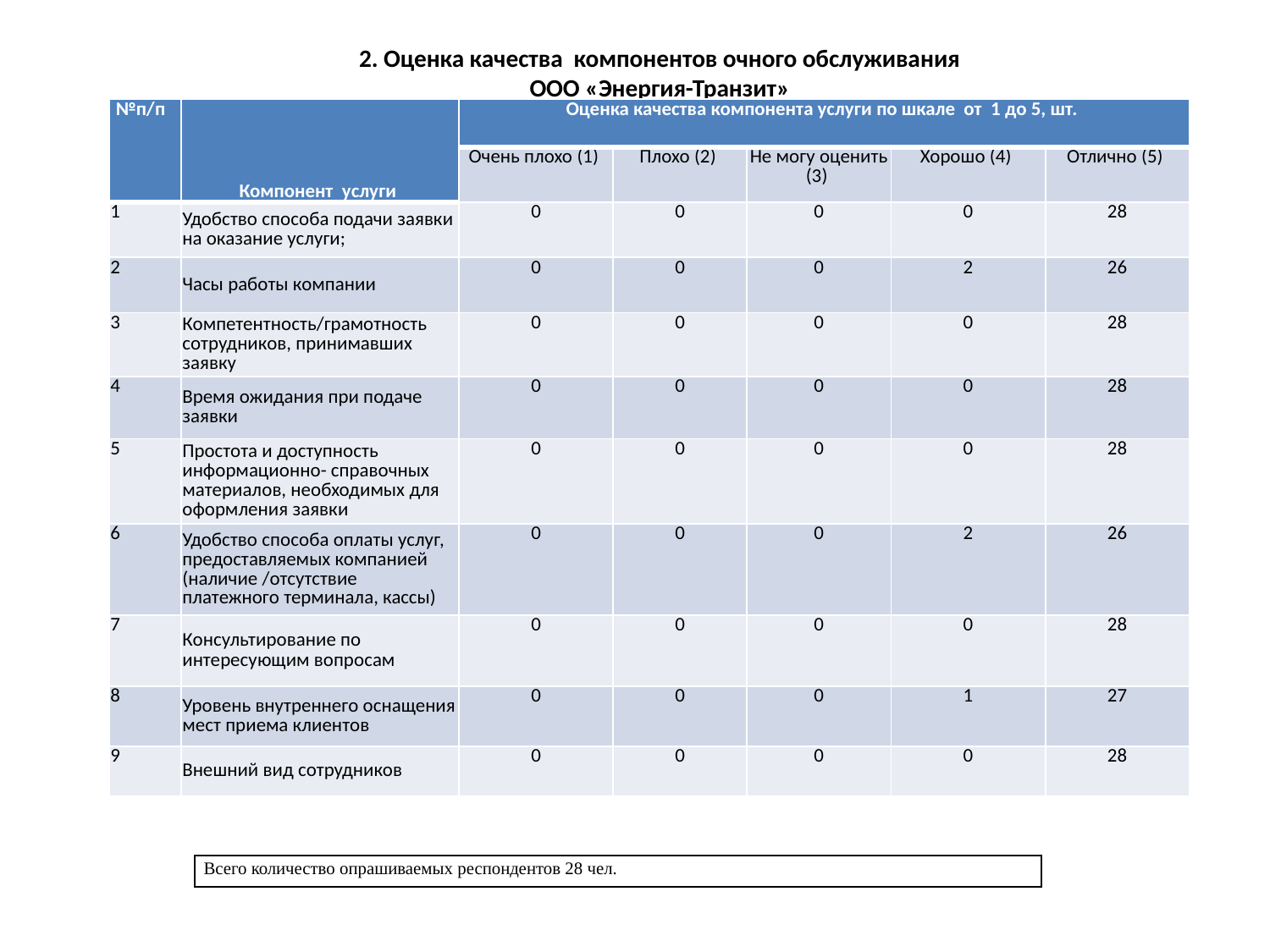

# 2. Оценка качества  компонентов очного обслуживания ООО «Энергия-Транзит»
| №п/п | Компонент услуги | Оценка качества компонента услуги по шкале от 1 до 5, шт. |  |  |  |  |
| --- | --- | --- | --- | --- | --- | --- |
|  |  | Очень плохо (1) | Плохо (2) | Не могу оценить (3) | Хорошо (4) | Отлично (5) |
| 1 | Удобство способа подачи заявки на оказание услуги; | 0 | 0 | 0 | 0 | 28 |
| 2 | Часы работы компании | 0 | 0 | 0 | 2 | 26 |
| 3 | Компетентность/грамотность сотрудников, принимавших заявку | 0 | 0 | 0 | 0 | 28 |
| 4 | Время ожидания при подаче заявки | 0 | 0 | 0 | 0 | 28 |
| 5 | Простота и доступность информационно- справочных материалов, необходимых для оформления заявки | 0 | 0 | 0 | 0 | 28 |
| 6 | Удобство способа оплаты услуг, предоставляемых компанией (наличие /отсутствие платежного терминала, кассы) | 0 | 0 | 0 | 2 | 26 |
| 7 | Консультирование по интересующим вопросам | 0 | 0 | 0 | 0 | 28 |
| 8 | Уровень внутреннего оснащения мест приема клиентов | 0 | 0 | 0 | 1 | 27 |
| 9 | Внешний вид сотрудников | 0 | 0 | 0 | 0 | 28 |
| Всего количество опрашиваемых респондентов 28 чел. |
| --- |